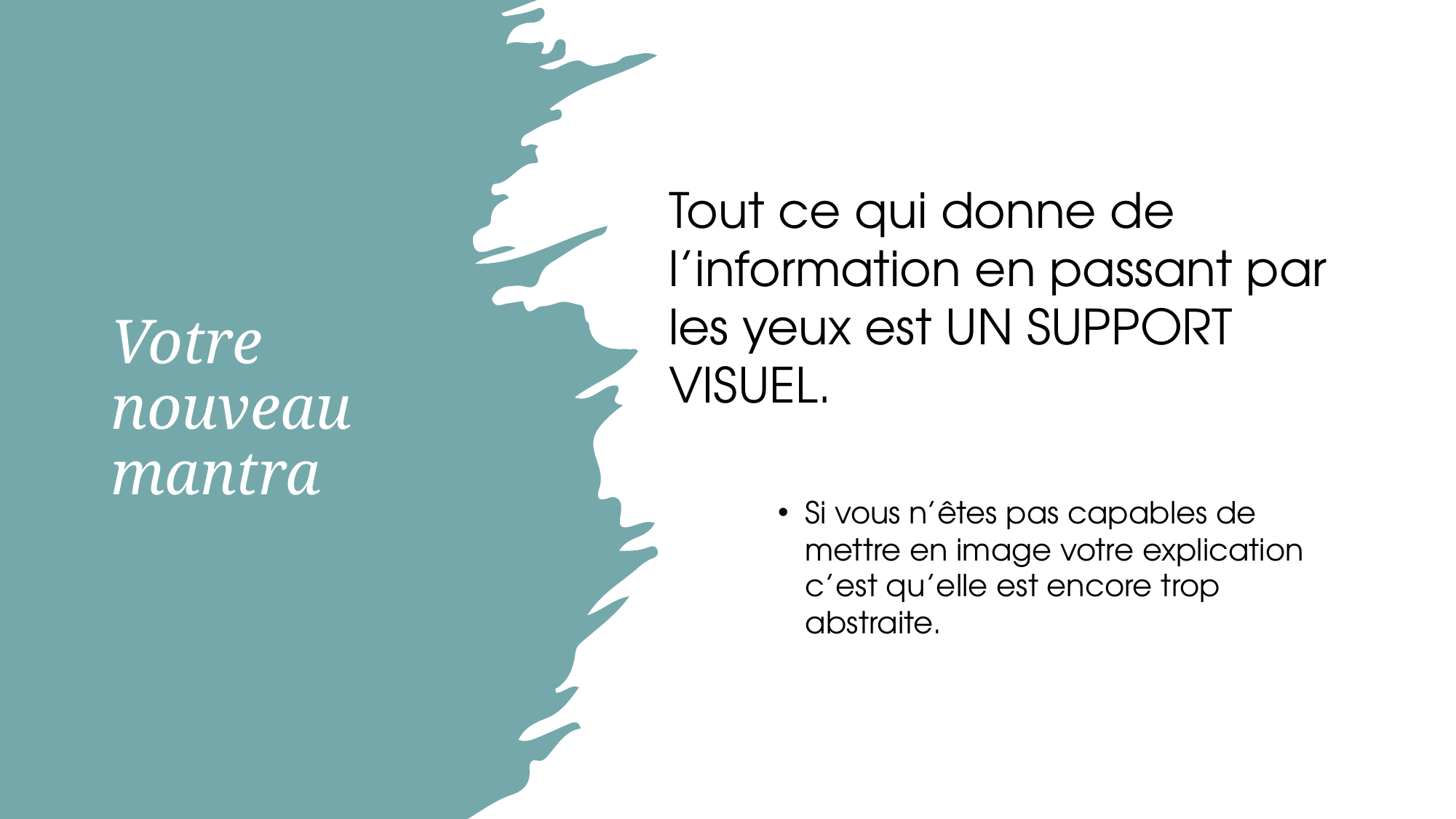

# Votre nouveau mantra
Tout ce qui donne de l’information en passant par les yeux est UN SUPPORT VISUEL.

Si vous n’êtes pas capables de mettre en image votre explication c’est qu’elle est encore trop abstraite.